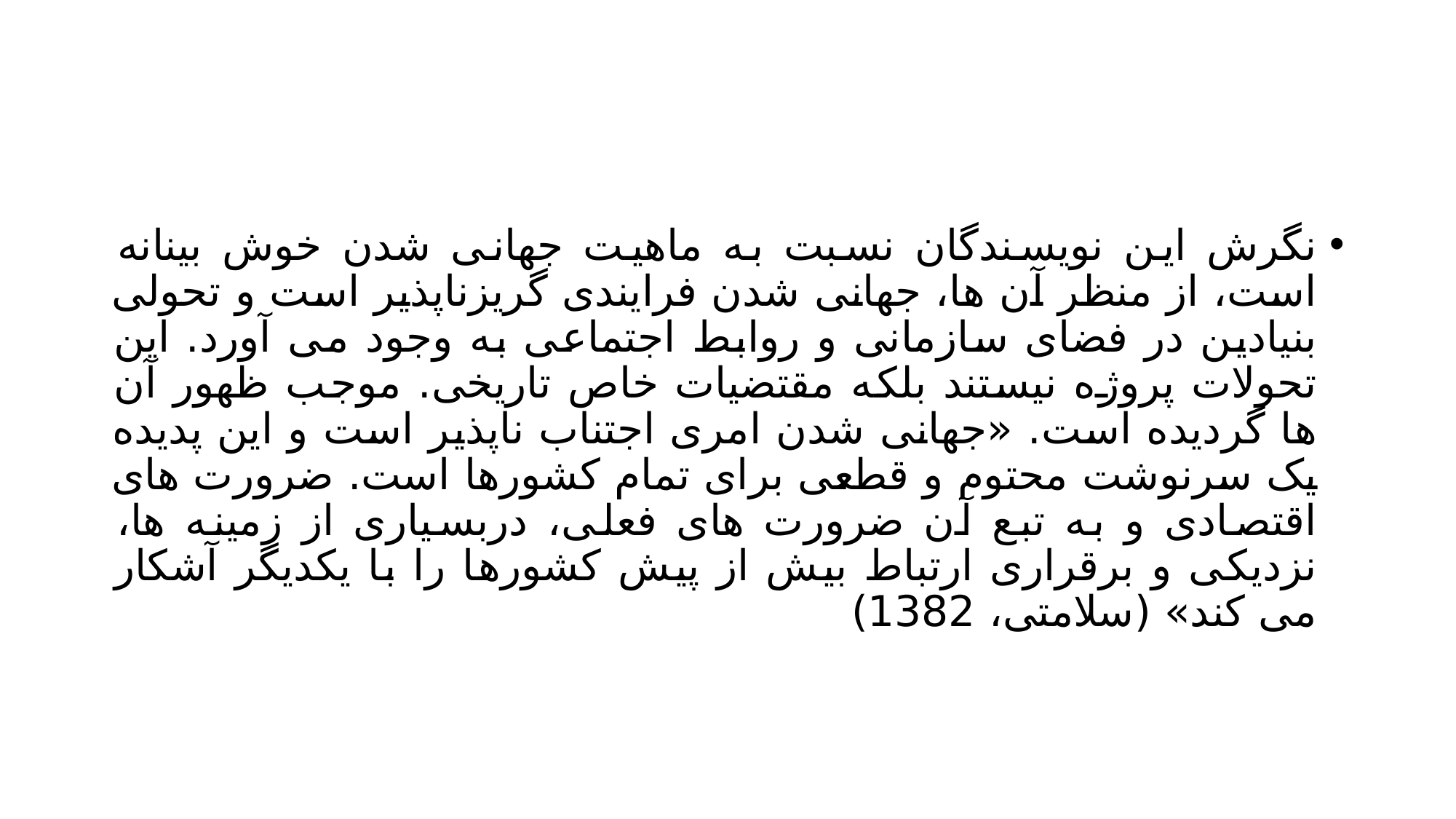

#
نگرش این نویسندگان نسبت به ماهیت جهانی شدن خوش بینانه است، از منظر آن ها، جهانی شدن فرایندی گریزناپذیر است و تحولی بنیادین در فضای سازمانی و روابط اجتماعی به وجود می آورد. این تحولات پروژه نیستند بلکه مقتضیات خاص تاریخی. موجب ظهور آن ها گردیده است. «جهانی شدن امری اجتناب ناپذیر است و این پدیده یک سرنوشت محتوم و قطعی برای تمام کشورها است. ضرورت های اقتصادی و به تبع آن ضرورت های فعلی، دربسیاری از زمینه ها، نزدیکی و برقراری ارتباط بیش از پیش کشورها را با یکدیگر آشکار می کند» (سلامتی، 1382)